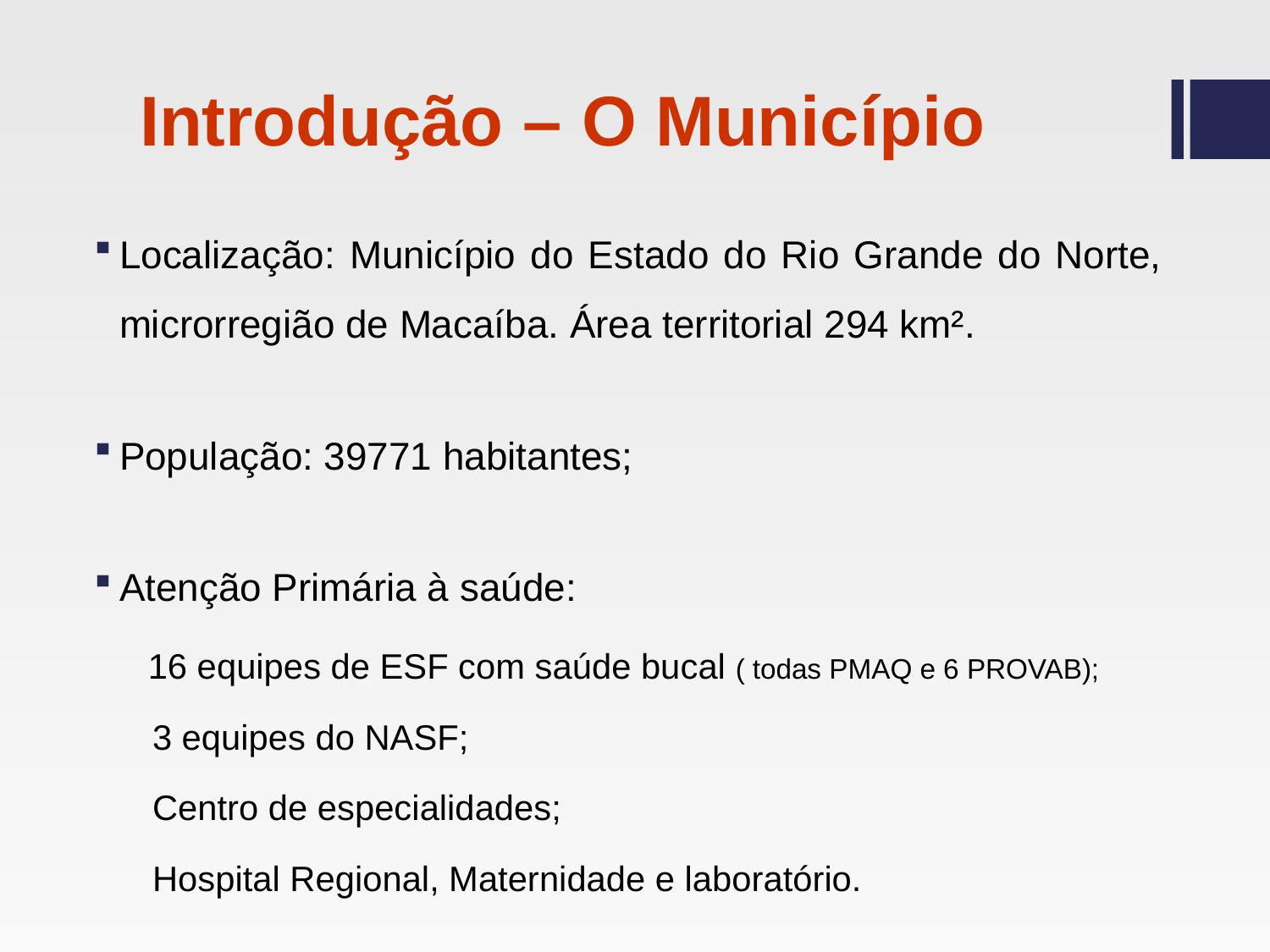

# Introdução – O Município
Localização: Município do Estado do Rio Grande do Norte, microrregião de Macaíba. Área territorial 294 km².

População: 39771 habitantes;

Atenção Primária à saúde:
     16 equipes de ESF com saúde bucal ( todas PMAQ e 6 PROVAB);
      3 equipes do NASF;
      Centro de especialidades;
      Hospital Regional, Maternidade e laboratório.